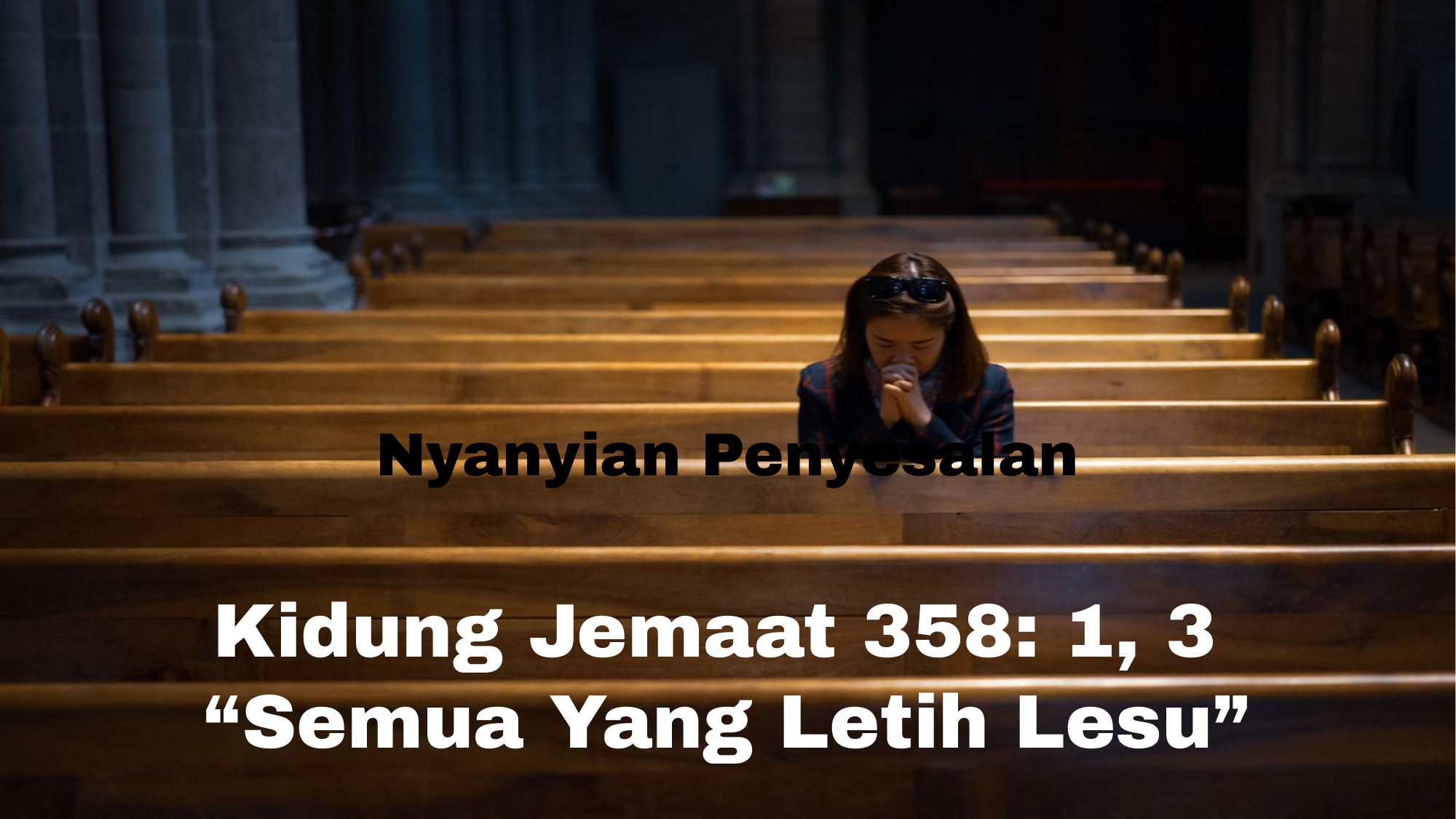

Nyanyian Penyesalan
Kidung Jemaat 358: 1, 3
“Semua Yang Letih Lesu”